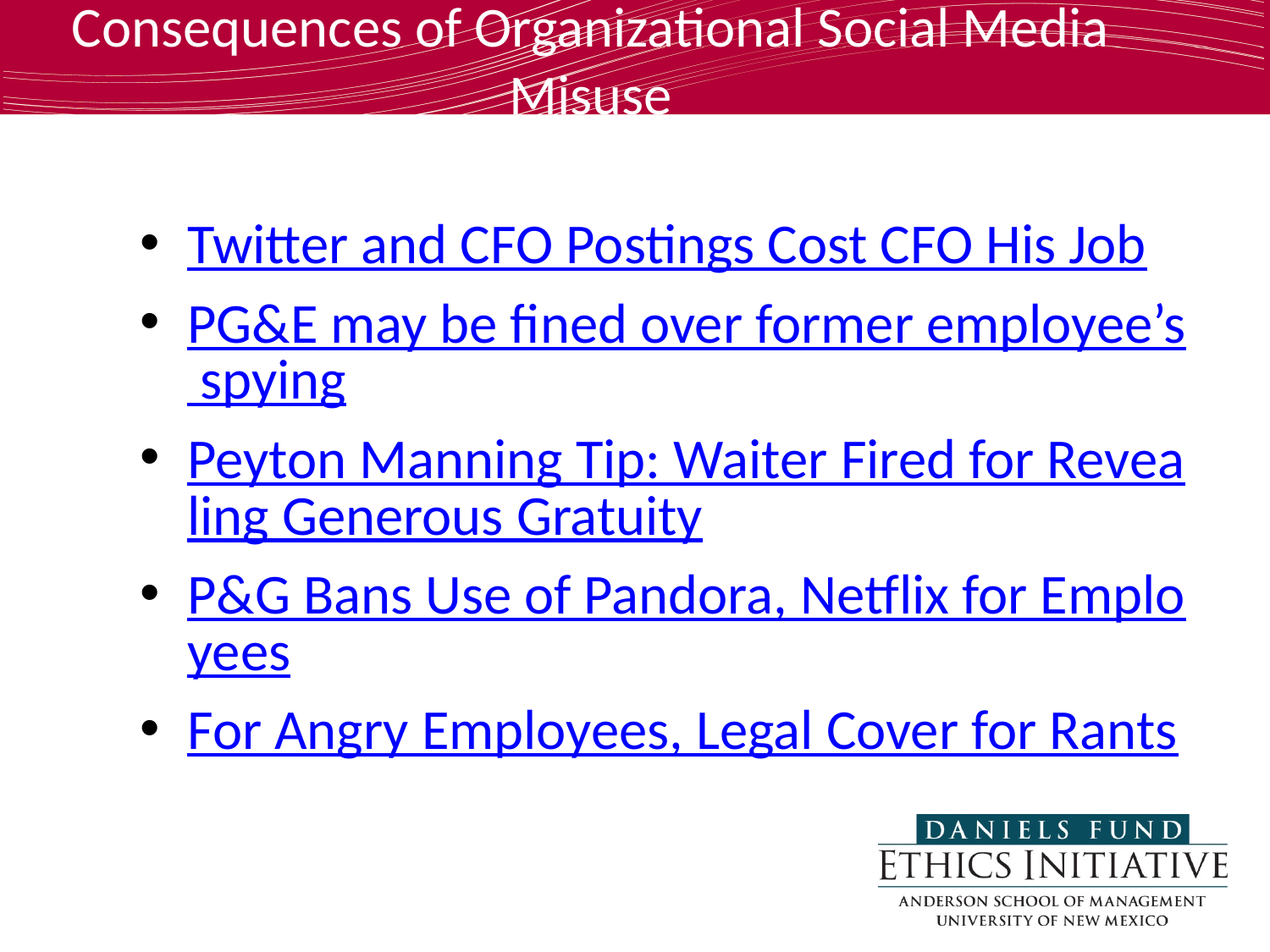

# Consequences of Organizational Social Media Misuse
Twitter and CFO Postings Cost CFO His Job
PG&E may be fined over former employee’s spying
Peyton Manning Tip: Waiter Fired for Revealing Generous Gratuity
P&G Bans Use of Pandora, Netflix for Employees
For Angry Employees, Legal Cover for Rants